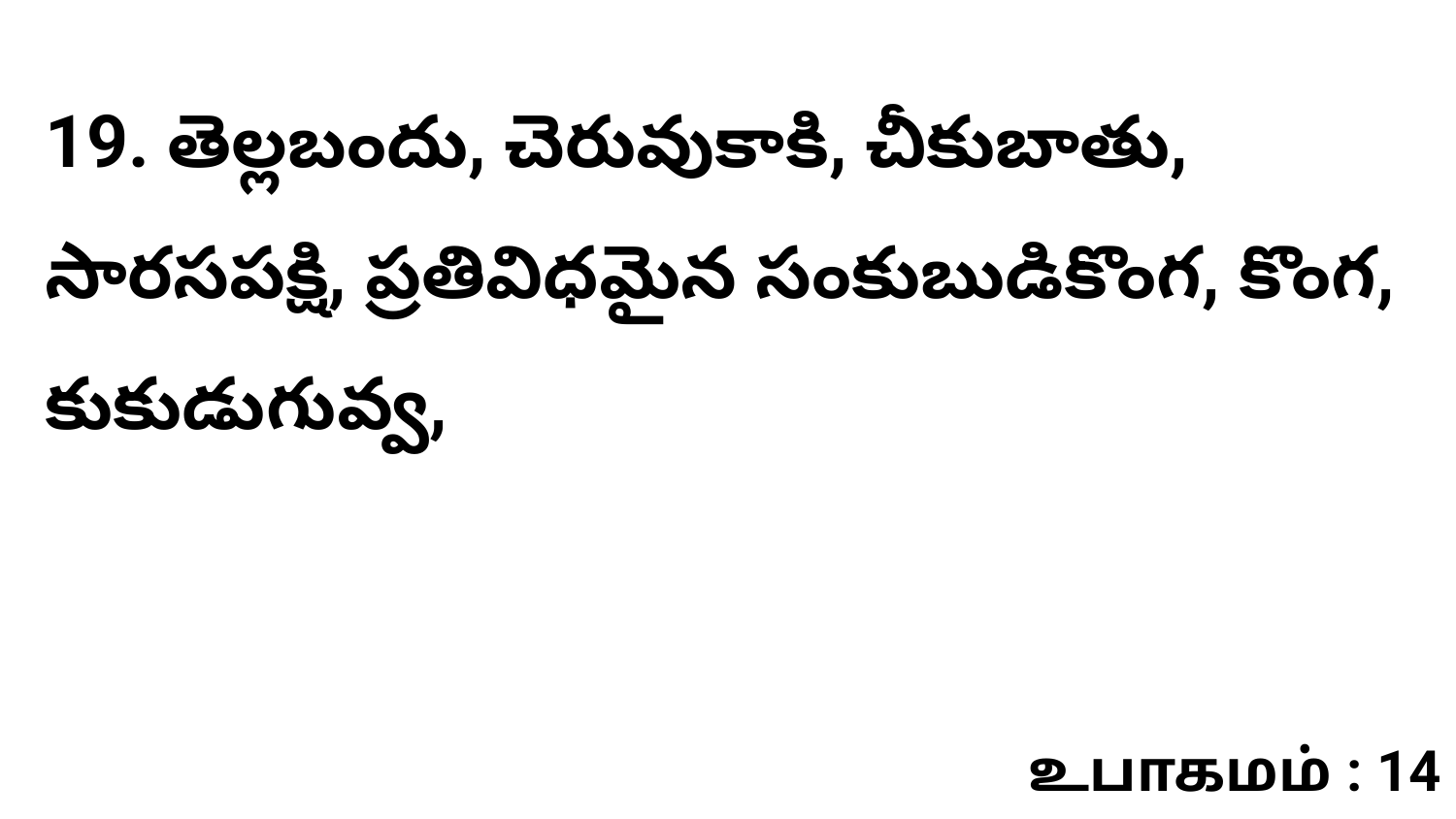

19. తెల్లబందు, చెరువుకాకి, చీకుబాతు, సారసపక్షి, ప్రతివిధమైన సంకుబుడికొంగ, కొంగ, కుకుడుగువ్వ,
உபாகமம் : 14